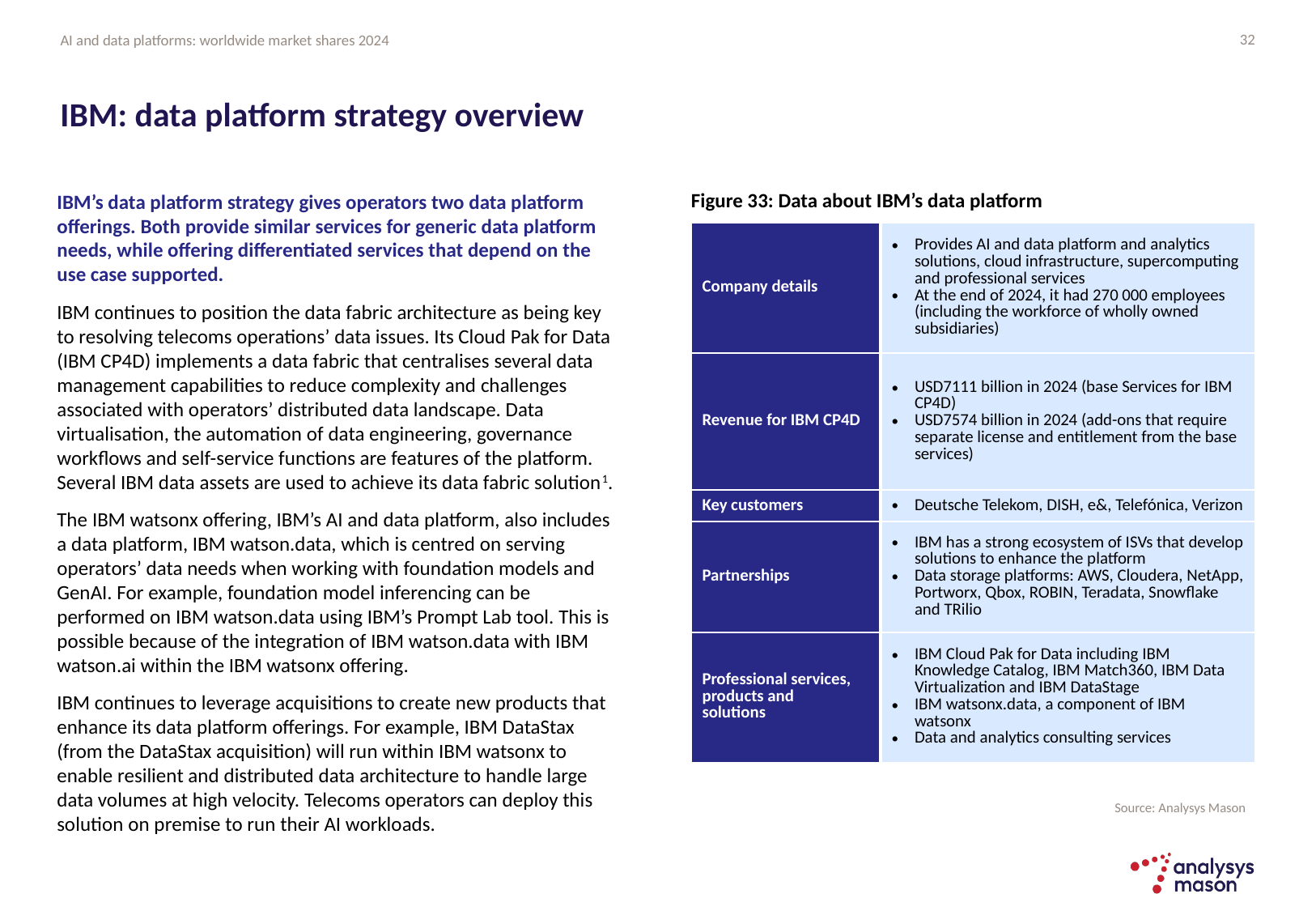

32
# IBM: data platform strategy overview
Figure 33: Data about IBM’s data platform
IBM’s data platform strategy gives operators two data platform offerings. Both provide similar services for generic data platform needs, while offering differentiated services that depend on the use case supported.
IBM continues to position the data fabric architecture as being key to resolving telecoms operations’ data issues. Its Cloud Pak for Data (IBM CP4D) implements a data fabric that centralises several data management capabilities to reduce complexity and challenges associated with operators’ distributed data landscape. Data virtualisation, the automation of data engineering, governance workflows and self-service functions are features of the platform. Several IBM data assets are used to achieve its data fabric solution1.
The IBM watsonx offering, IBM’s AI and data platform, also includes a data platform, IBM watson.data, which is centred on serving operators’ data needs when working with foundation models and GenAI. For example, foundation model inferencing can be performed on IBM watson.data using IBM’s Prompt Lab tool. This is possible because of the integration of IBM watson.data with IBM watson.ai within the IBM watsonx offering.
IBM continues to leverage acquisitions to create new products that enhance its data platform offerings. For example, IBM DataStax (from the DataStax acquisition) will run within IBM watsonx to  enable resilient and distributed data architecture to handle large data volumes at high velocity. Telecoms operators can deploy this solution on premise to run their AI workloads.

| Company details | Provides AI and data platform and analytics solutions, cloud infrastructure, supercomputing and professional services At the end of 2024, it had 270 000 employees (including the workforce of wholly owned subsidiaries) |
| --- | --- |
| Revenue for IBM CP4D | USD7111 billion in 2024 (base Services for IBM CP4D) USD7574 billion in 2024 (add-ons that require separate license and entitlement from the base services) |
| Key customers | Deutsche Telekom, DISH, e&, Telefónica, Verizon |
| Partnerships | IBM has a strong ecosystem of ISVs that develop solutions to enhance the platform Data storage platforms: AWS, Cloudera, NetApp, Portworx, Qbox, ROBIN, Teradata, Snowflake and TRilio |
| Professional services, products and solutions | IBM Cloud Pak for Data including IBM Knowledge Catalog, IBM Match360, IBM Data Virtualization and IBM DataStage IBM watsonx.data, a component of IBM watsonx Data and analytics consulting services |
Source: Analysys Mason